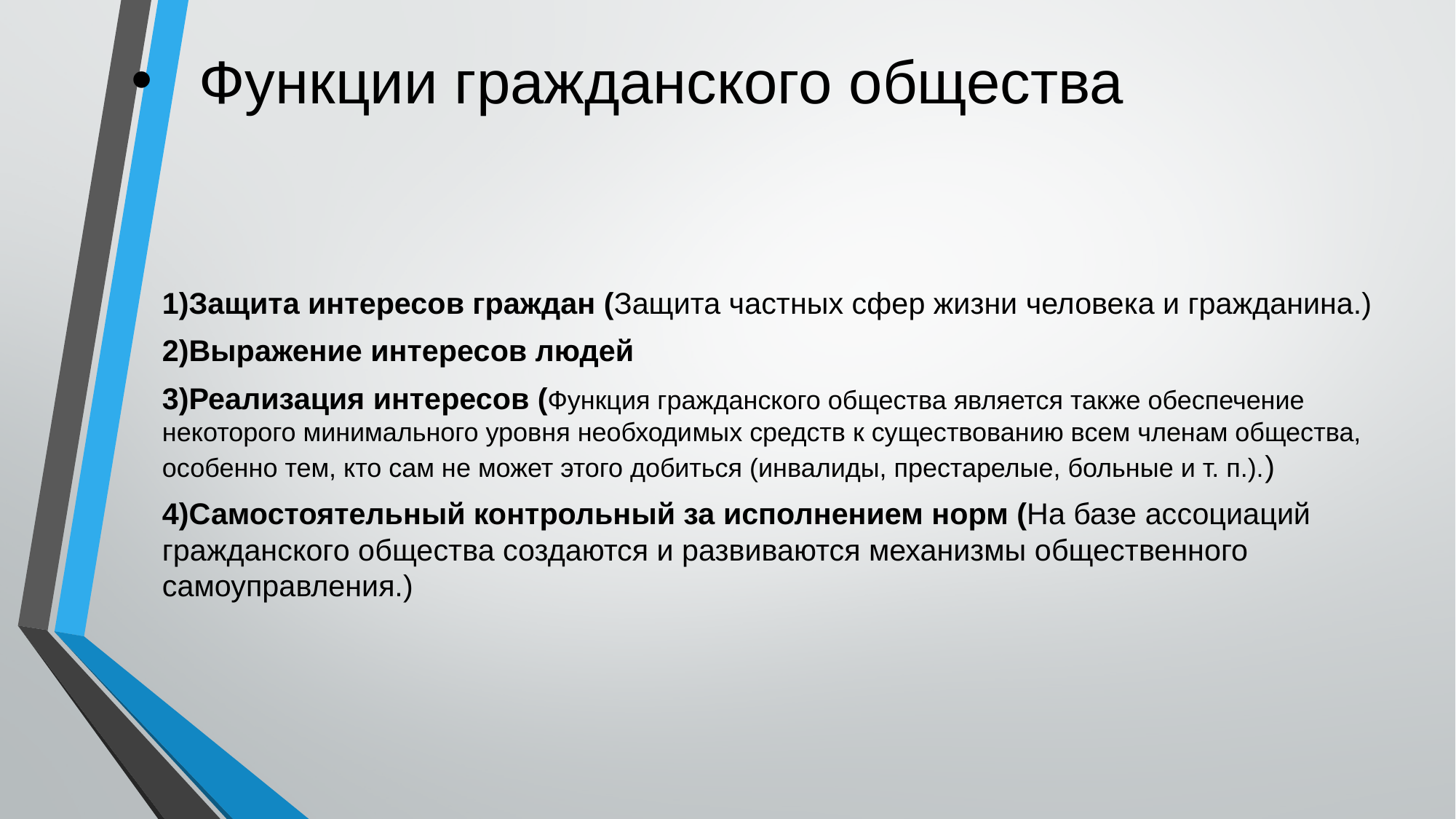

# Функции гражданского общества
1)Защита интересов граждан (Защита частных сфер жизни человека и гражданина.)
2)Выражение интересов людей
3)Реализация интересов (Функция гражданского общества является так­же обеспечение некоторого минимального уровня необходи­мых средств к существованию всем членам общества, осо­бенно тем, кто сам не может этого добиться (инвалиды, престарелые, больные и т. п.).)
4)Самостоятельный контрольный за исполнением норм (На базе ассоциаций гражданского общества создают­ся и развиваются механизмы общественного самоуправления.)